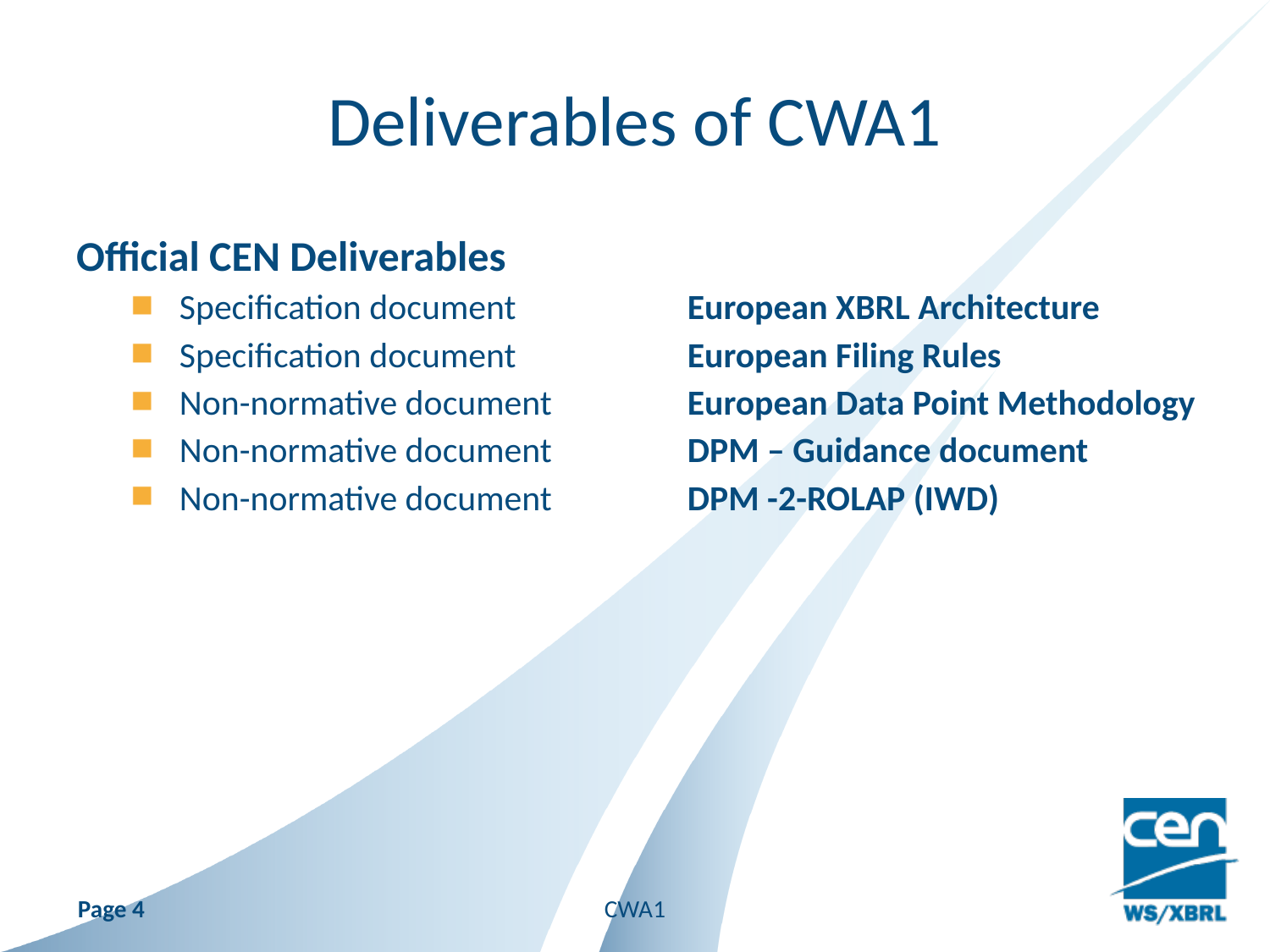

# Deliverables of CWA1
Official CEN Deliverables
Specification document		European XBRL Architecture
Specification document		European Filing Rules
Non-normative document		European Data Point Methodology
Non-normative document		DPM – Guidance document
Non-normative document		DPM -2-ROLAP (IWD)

Page 4
CWA1